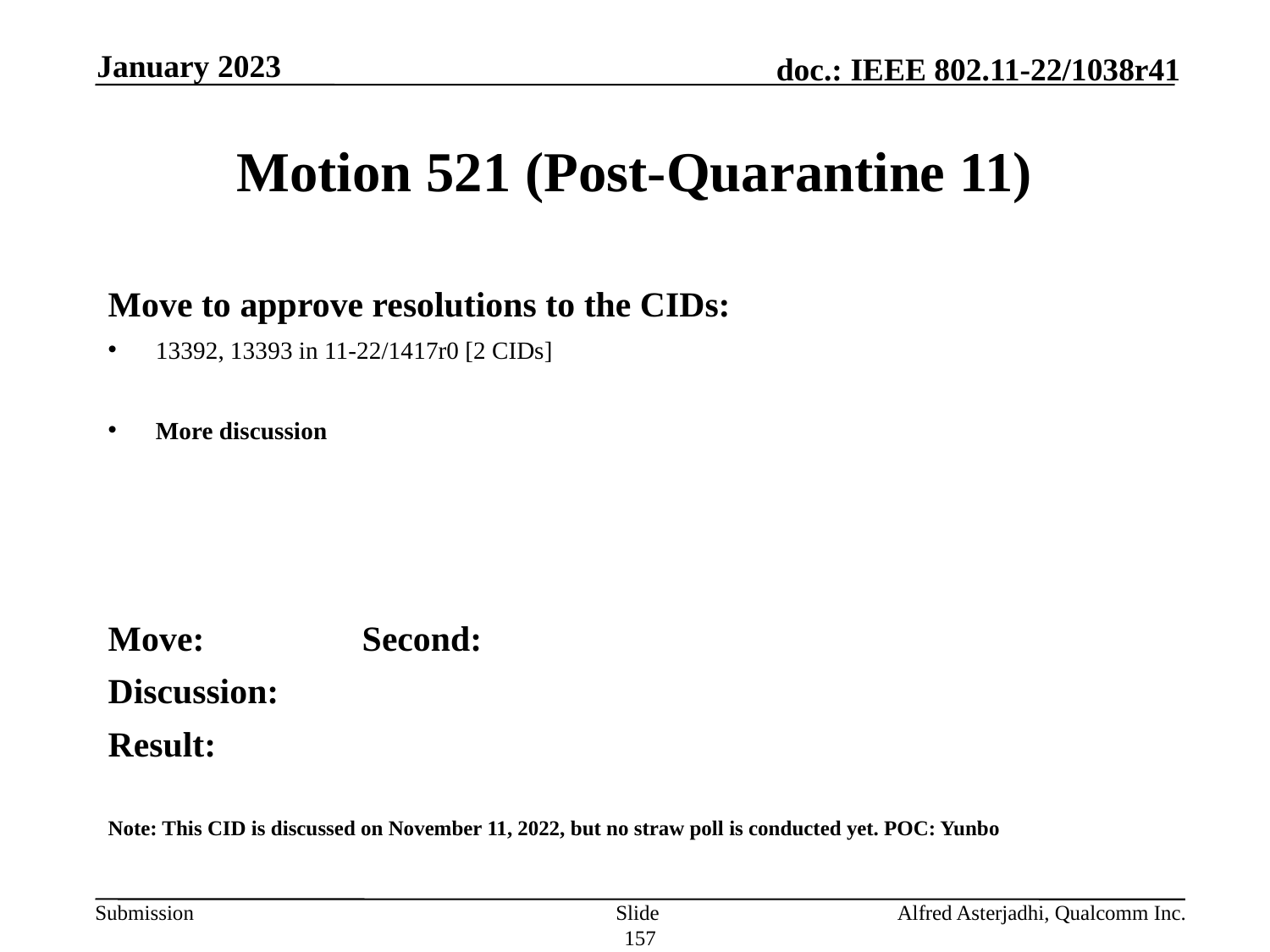

January 2023
# Motion 521 (Post-Quarantine 11)
Move to approve resolutions to the CIDs:
13392, 13393 in 11-22/1417r0 [2 CIDs]

More discussion

Move: 		Second:
Discussion:
Result:

Note: This CID is discussed on November 11, 2022, but no straw poll is conducted yet. POC: Yunbo
Slide 157
Alfred Asterjadhi, Qualcomm Inc.